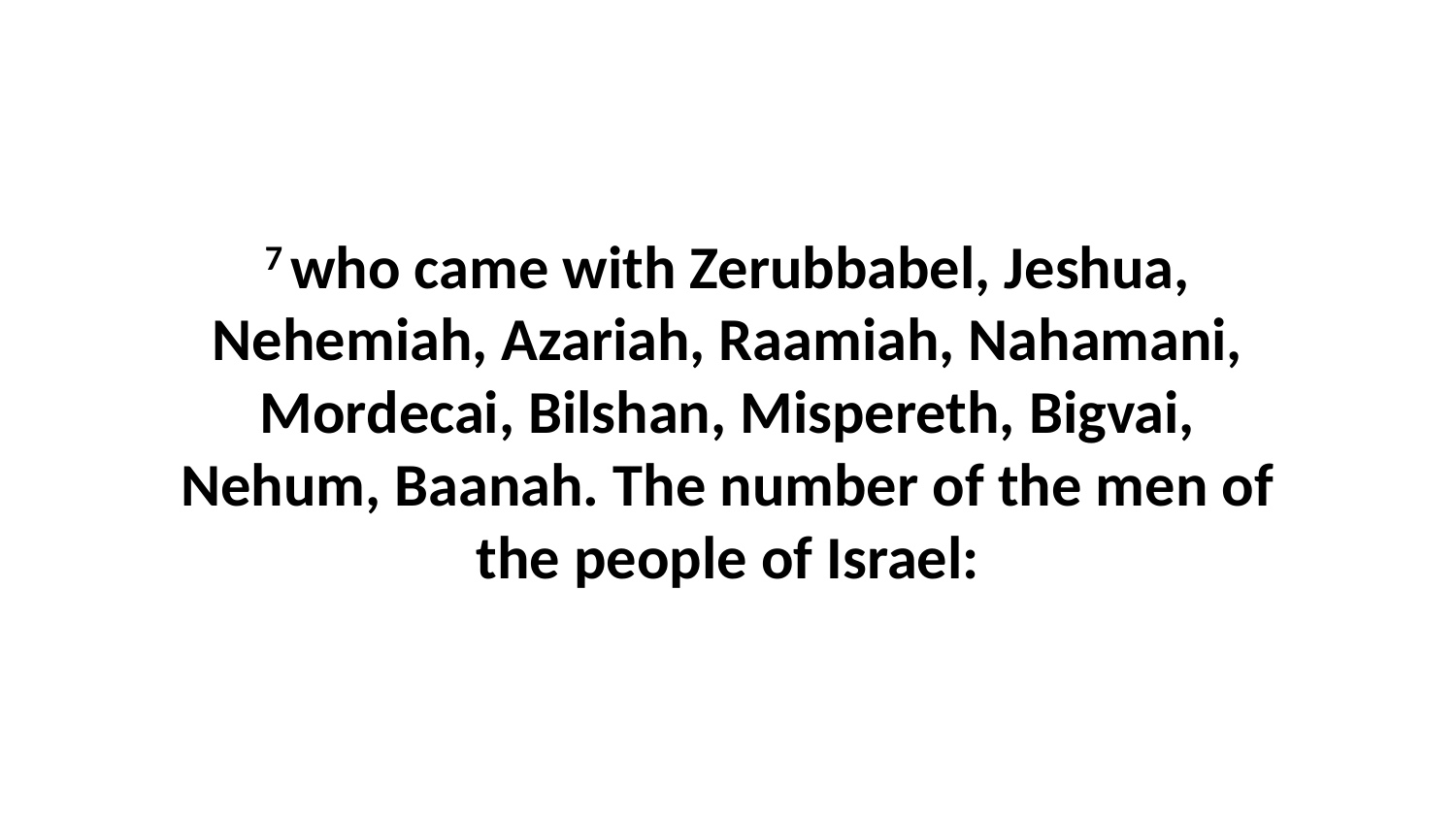

7 who came with Zerubbabel, Jeshua, Nehemiah, Azariah, Raamiah, Nahamani, Mordecai, Bilshan, Mispereth, Bigvai, Nehum, Baanah. The number of the men of the people of Israel: